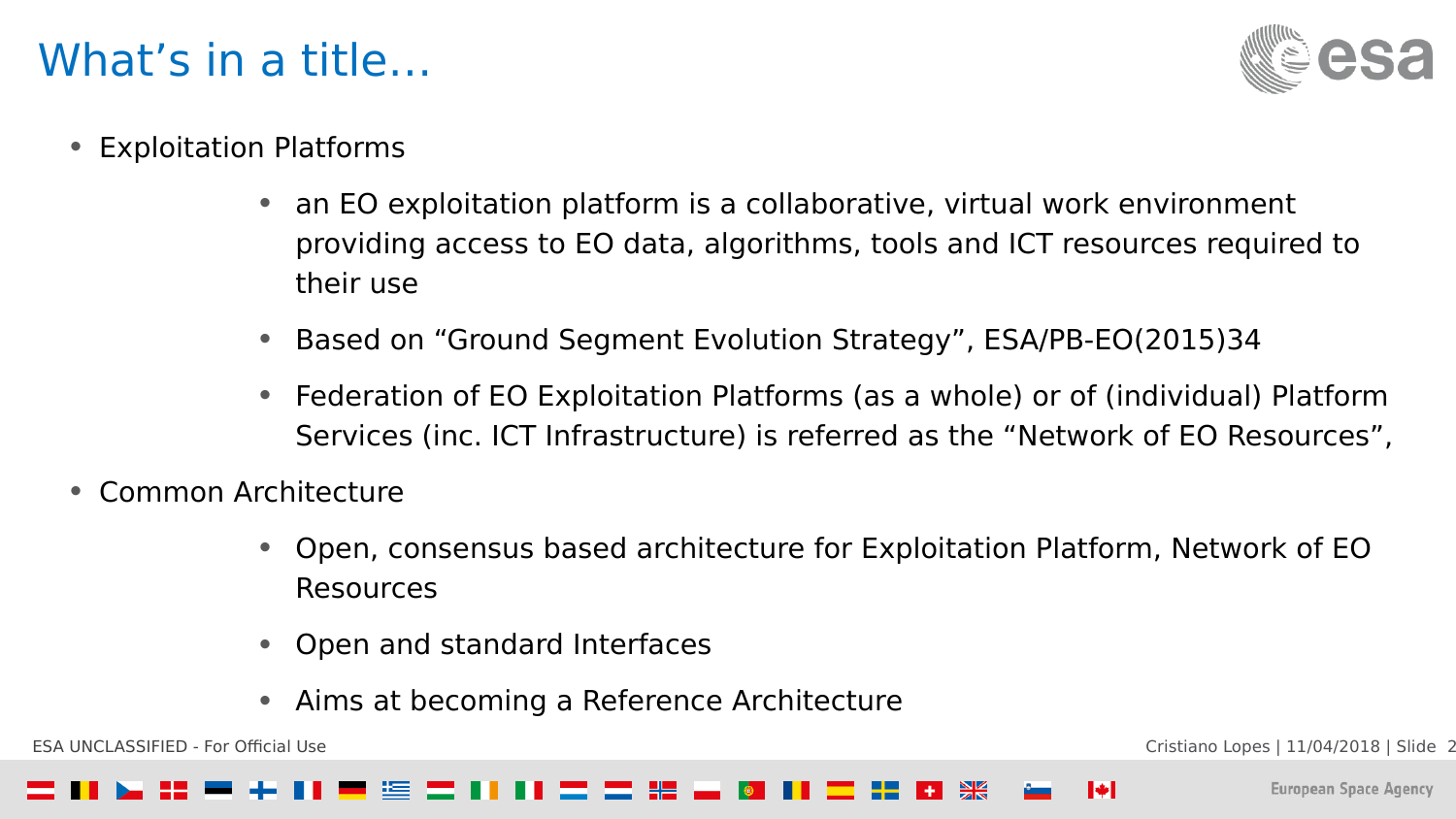

# What’s in a title…
Exploitation Platforms
an EO exploitation platform is a collaborative, virtual work environment providing access to EO data, algorithms, tools and ICT resources required to their use
Based on “Ground Segment Evolution Strategy”, ESA/PB-EO(2015)34
Federation of EO Exploitation Platforms (as a whole) or of (individual) Platform Services (inc. ICT Infrastructure) is referred as the “Network of EO Resources”,
Common Architecture
Open, consensus based architecture for Exploitation Platform, Network of EO Resources
Open and standard Interfaces
Aims at becoming a Reference Architecture